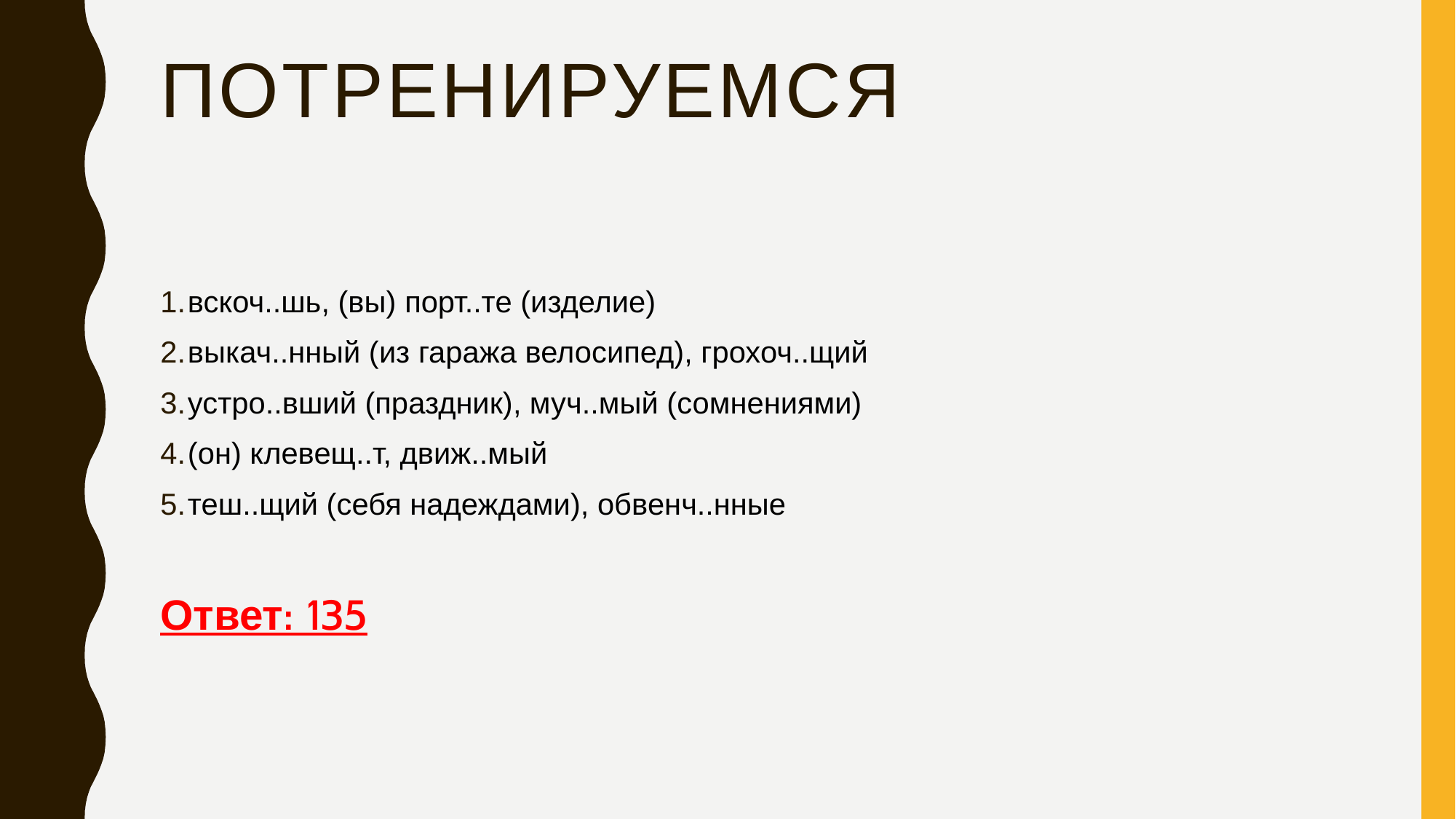

# Потренируемся
вскоч..шь, (вы) порт..те (изделие)
выкач..нный (из гаража велосипед), грохоч..щий
устро..вший (праздник), муч..мый (сомнениями)
(он) клевещ..т, движ..мый
теш..щий (себя надеждами), обвенч..нные

Ответ: 135